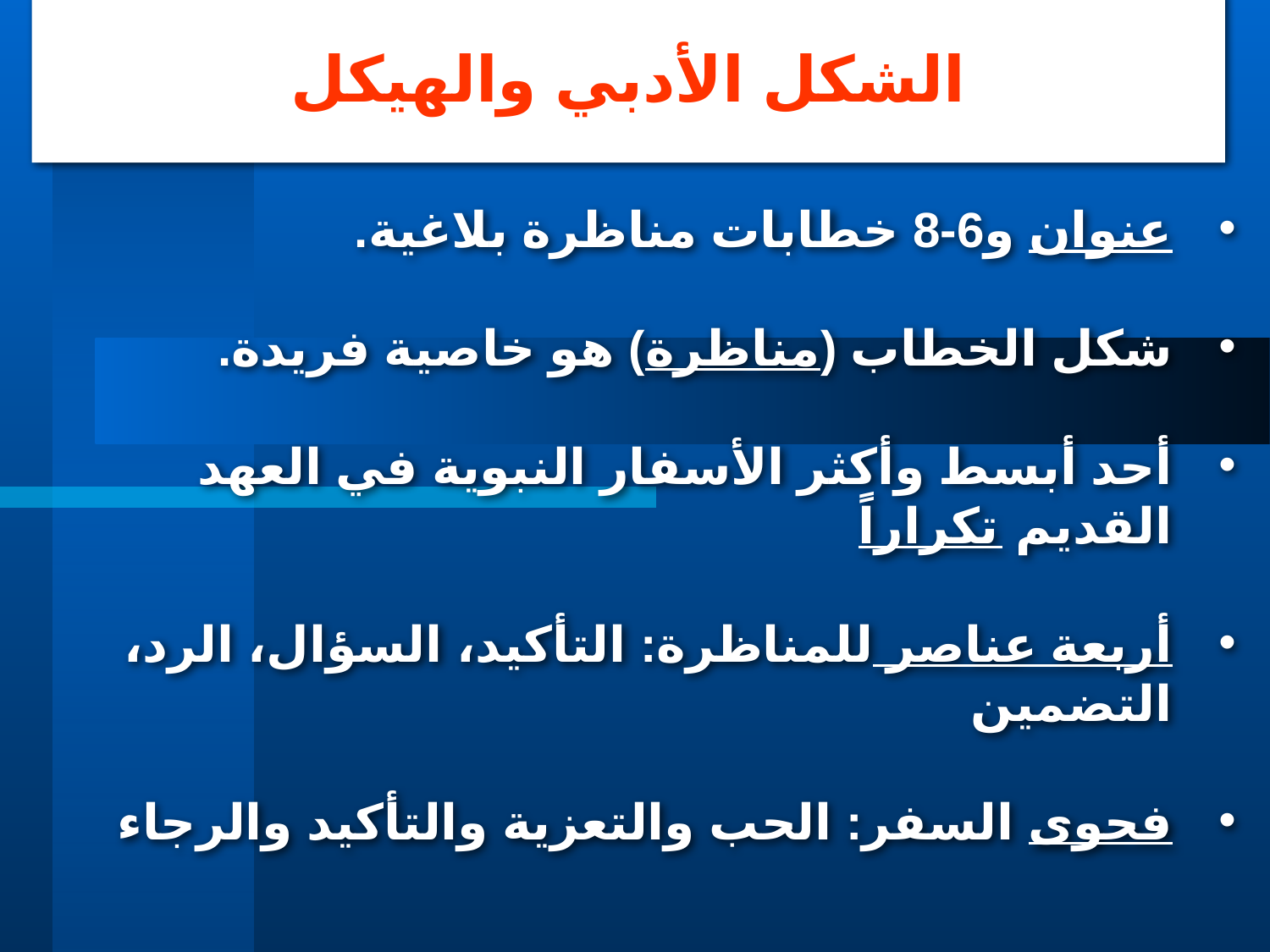

# الشكل الأدبي والهيكل
عنوان و6-8 خطابات مناظرة بلاغية.

شكل الخطاب (مناظرة) هو خاصية فريدة.

أحد أبسط وأكثر الأسفار النبوية في العهد القديم تكراراً

أربعة عناصر للمناظرة: التأكيد، السؤال، الرد، التضمين

فحوى السفر: الحب والتعزية والتأكيد والرجاء